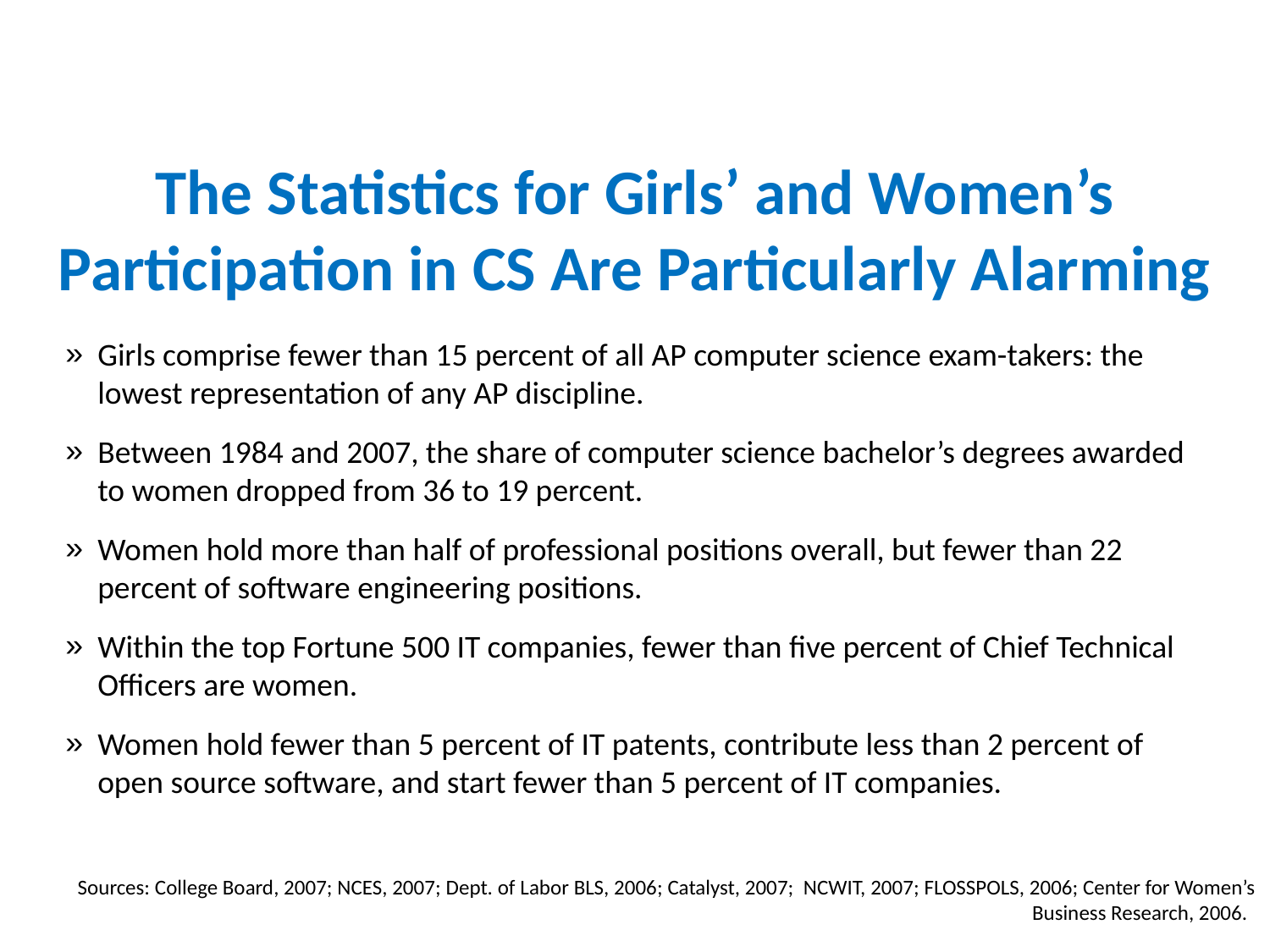

The Statistics for Girls’ and Women’s Participation in CS Are Particularly Alarming
Girls comprise fewer than 15 percent of all AP computer science exam-takers: the lowest representation of any AP discipline.

Between 1984 and 2007, the share of computer science bachelor’s degrees awarded to women dropped from 36 to 19 percent.

Women hold more than half of professional positions overall, but fewer than 22 percent of software engineering positions.

Within the top Fortune 500 IT companies, fewer than five percent of Chief Technical Officers are women.

Women hold fewer than 5 percent of IT patents, contribute less than 2 percent of open source software, and start fewer than 5 percent of IT companies.
Sources: College Board, 2007; NCES, 2007; Dept. of Labor BLS, 2006; Catalyst, 2007;  NCWIT, 2007; FLOSSPOLS, 2006; Center for Women’s Business Research, 2006.